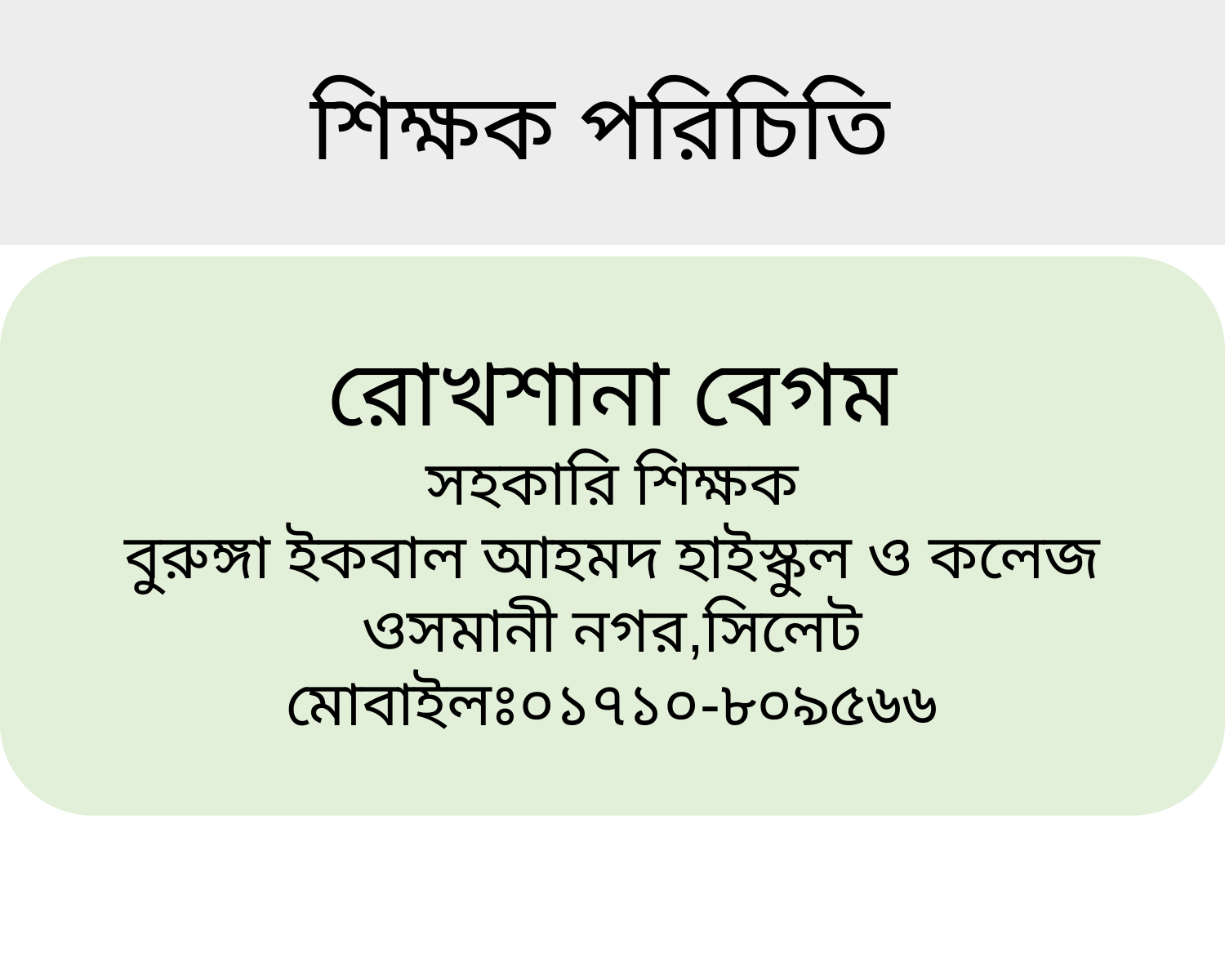

শিক্ষক পরিচিতি
রোখশানা বেগম
সহকারি শিক্ষক
বুরুঙ্গা ইকবাল আহমদ হাইস্কুল ও কলেজ
ওসমানী নগর,সিলেট
মোবাইলঃ০১৭১০-৮০৯৫৬৬